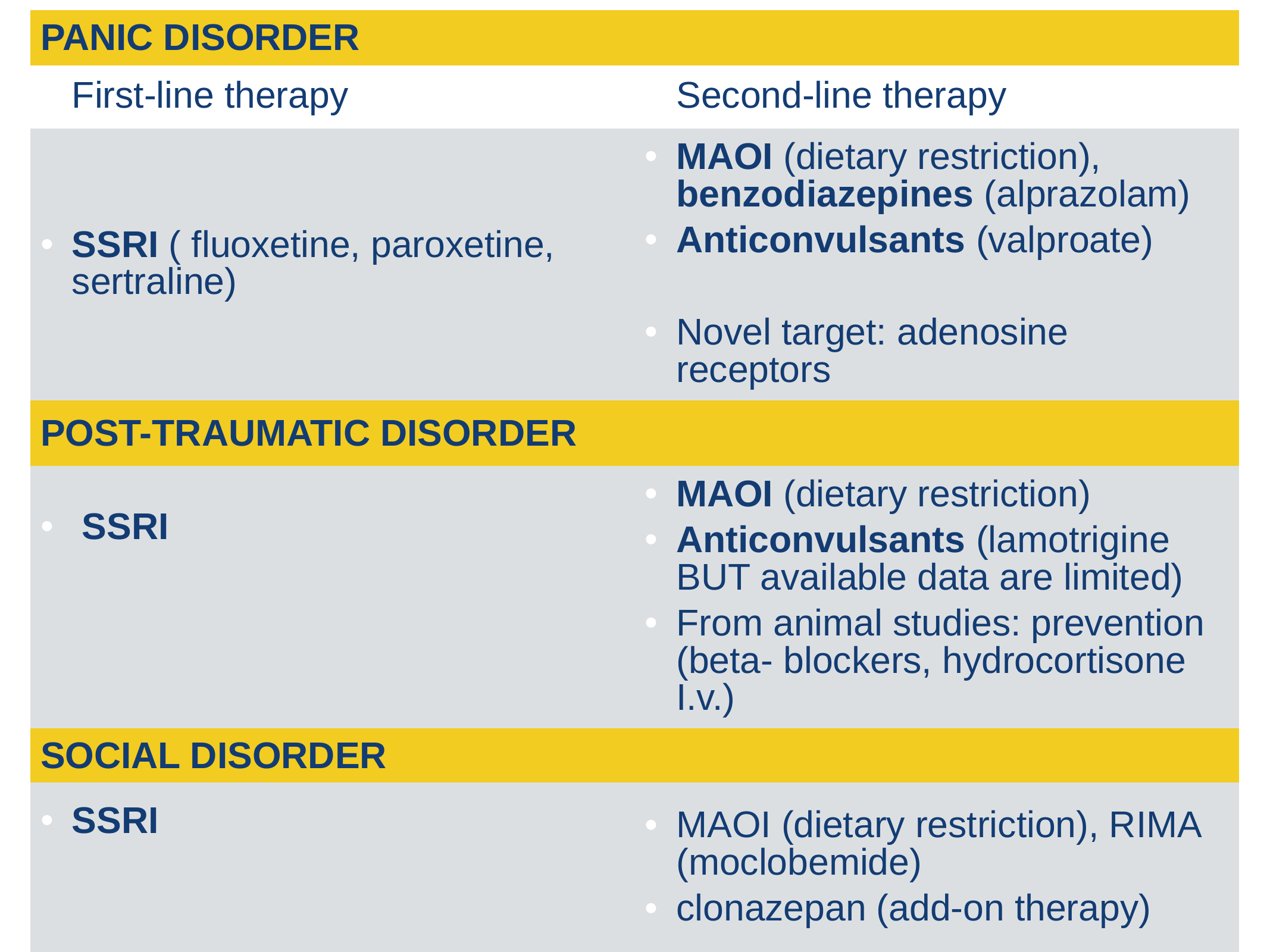

| PANIC DISORDER |  |
| --- | --- |
| First-line therapy | Second-line therapy |
| SSRI ( fluoxetine, paroxetine, sertraline) | MAOI (dietary restriction), benzodiazepines (alprazolam) Anticonvulsants (valproate) Novel target: adenosine receptors |
| POST-TRAUMATIC DISORDER |  |
| SSRI | MAOI (dietary restriction) Anticonvulsants (lamotrigine BUT available data are limited) From animal studies: prevention (beta- blockers, hydrocortisone I.v.) |
| SOCIAL DISORDER |  |
| SSRI | MAOI (dietary restriction), RIMA (moclobemide) clonazepan (add-on therapy) |